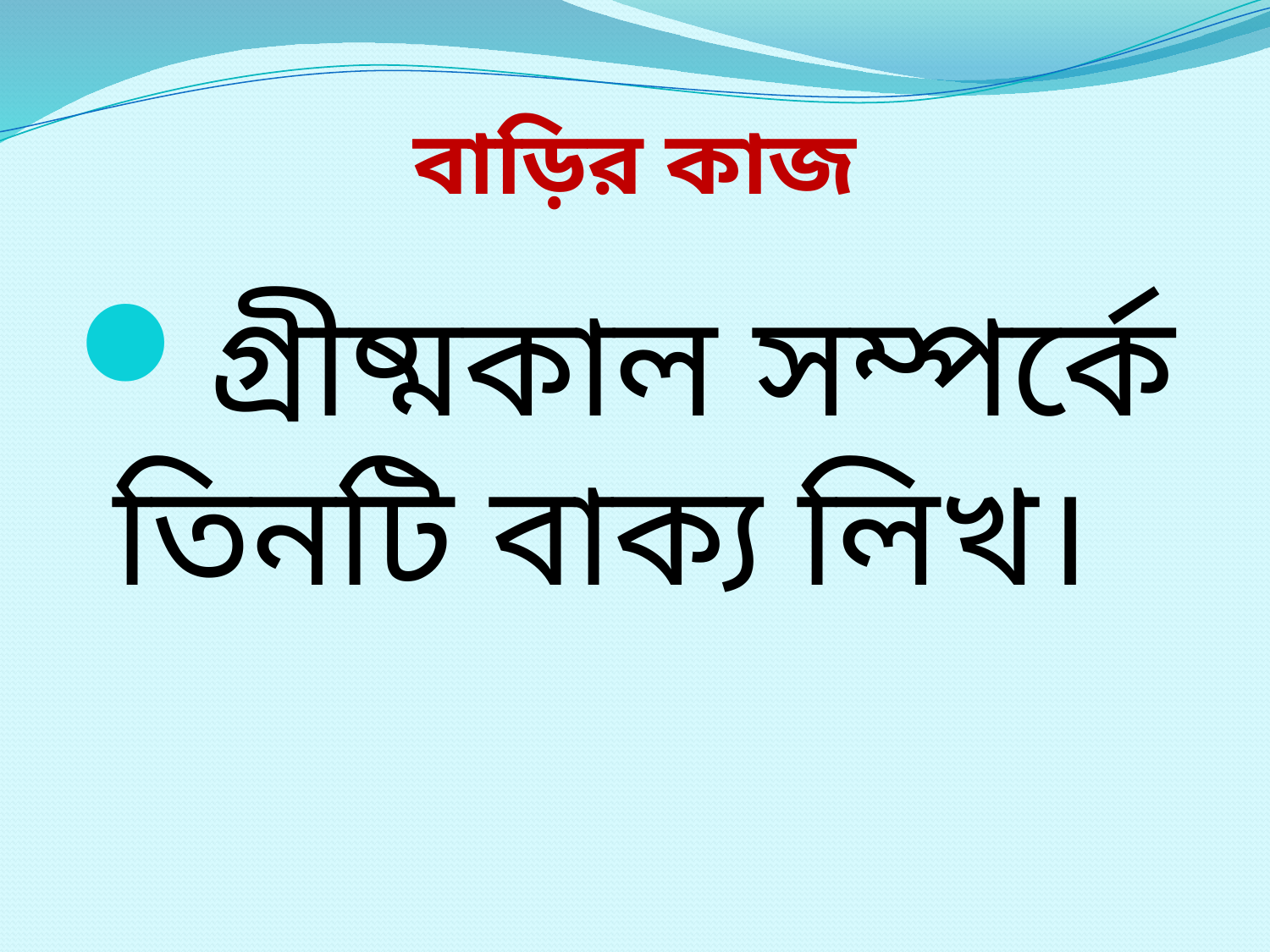

# বাড়ির কাজ
গ্রীষ্মকাল সম্পর্কে তিনটি বাক্য লিখ।